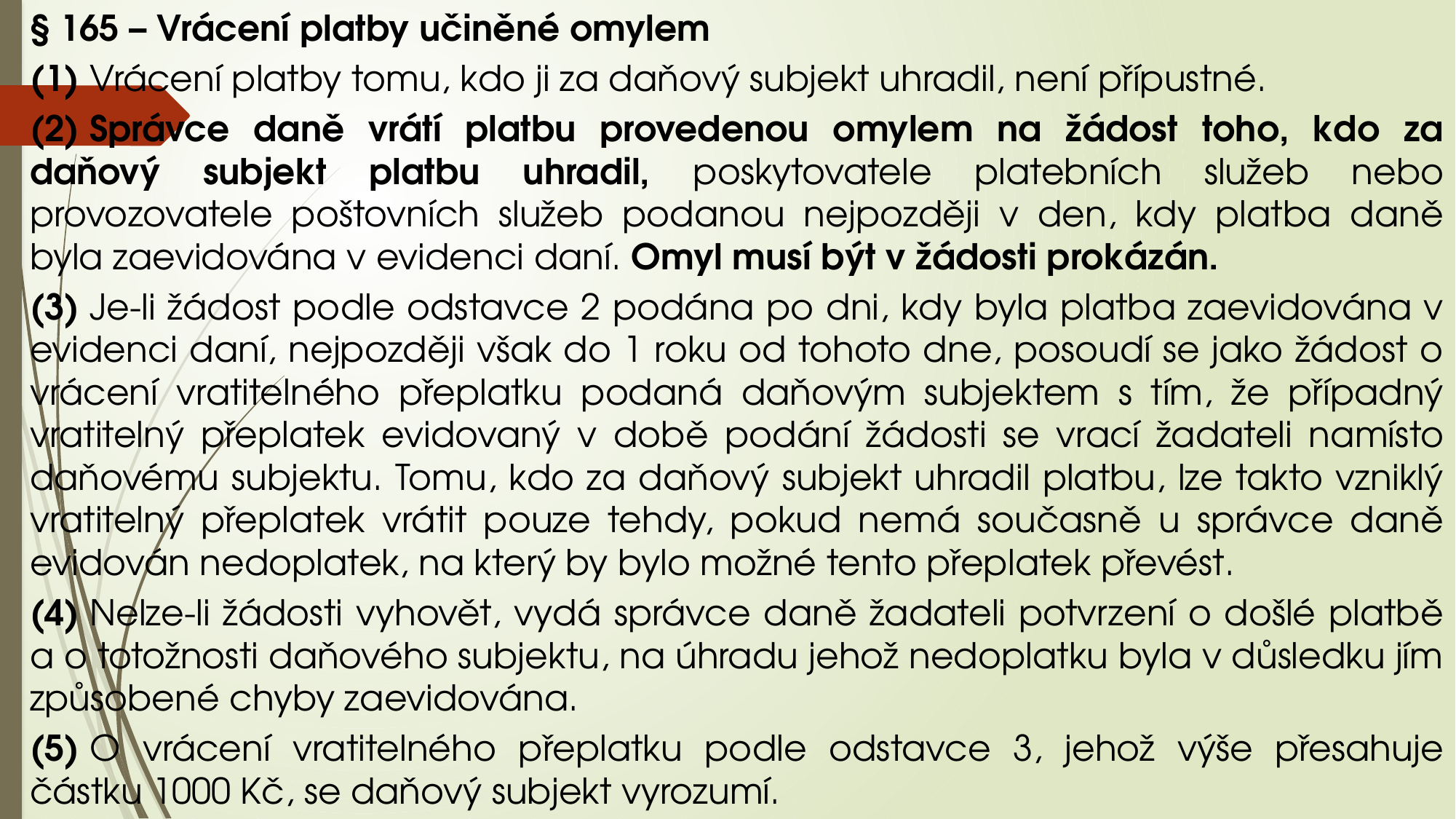

§ 165 – Vrácení platby učiněné omylem
(1) Vrácení platby tomu, kdo ji za daňový subjekt uhradil, není přípustné.
(2) Správce daně vrátí platbu provedenou omylem na žádost toho, kdo za daňový subjekt platbu uhradil, poskytovatele platebních služeb nebo provozovatele poštovních služeb podanou nejpozději v den, kdy platba daně byla zaevidována v evidenci daní. Omyl musí být v žádosti prokázán.
(3) Je-li žádost podle odstavce 2 podána po dni, kdy byla platba zaevidována v evidenci daní, nejpozději však do 1 roku od tohoto dne, posoudí se jako žádost o vrácení vratitelného přeplatku podaná daňovým subjektem s tím, že případný vratitelný přeplatek evidovaný v době podání žádosti se vrací žadateli namísto daňovému subjektu. Tomu, kdo za daňový subjekt uhradil platbu, lze takto vzniklý vratitelný přeplatek vrátit pouze tehdy, pokud nemá současně u správce daně evidován nedoplatek, na který by bylo možné tento přeplatek převést.
(4) Nelze-li žádosti vyhovět, vydá správce daně žadateli potvrzení o došlé platbě a o totožnosti daňového subjektu, na úhradu jehož nedoplatku byla v důsledku jím způsobené chyby zaevidována.
(5) O vrácení vratitelného přeplatku podle odstavce 3, jehož výše přesahuje částku 1000 Kč, se daňový subjekt vyrozumí.